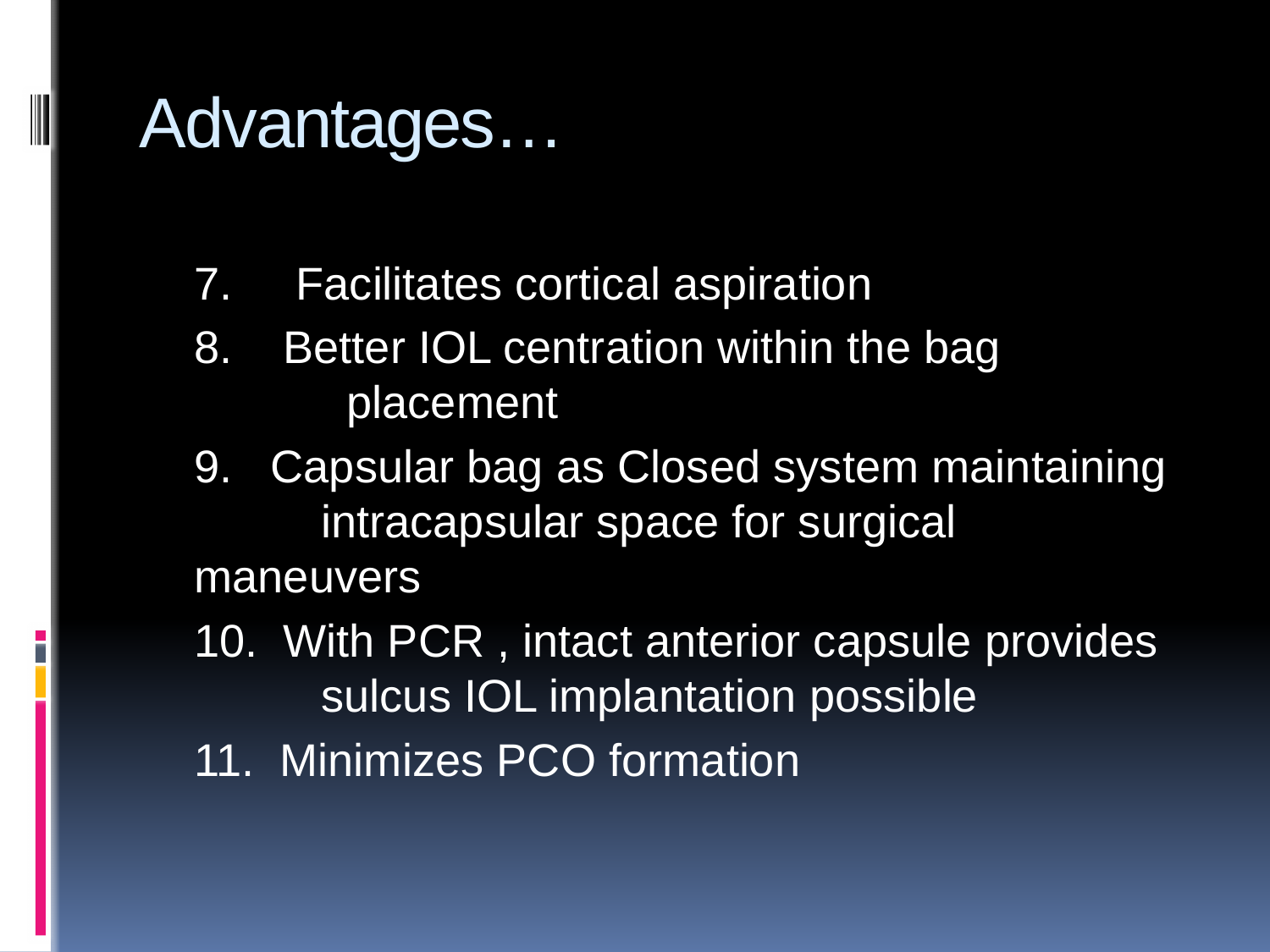

# Advantages…
7.     Facilitates cortical aspiration
8.    Better IOL centration within the bag              	  placement
9.   Capsular bag as Closed system maintaining  	intracapsular space for surgical maneuvers
10.  With PCR , intact anterior capsule provides  	sulcus IOL implantation possible
11.  Minimizes PCO formation